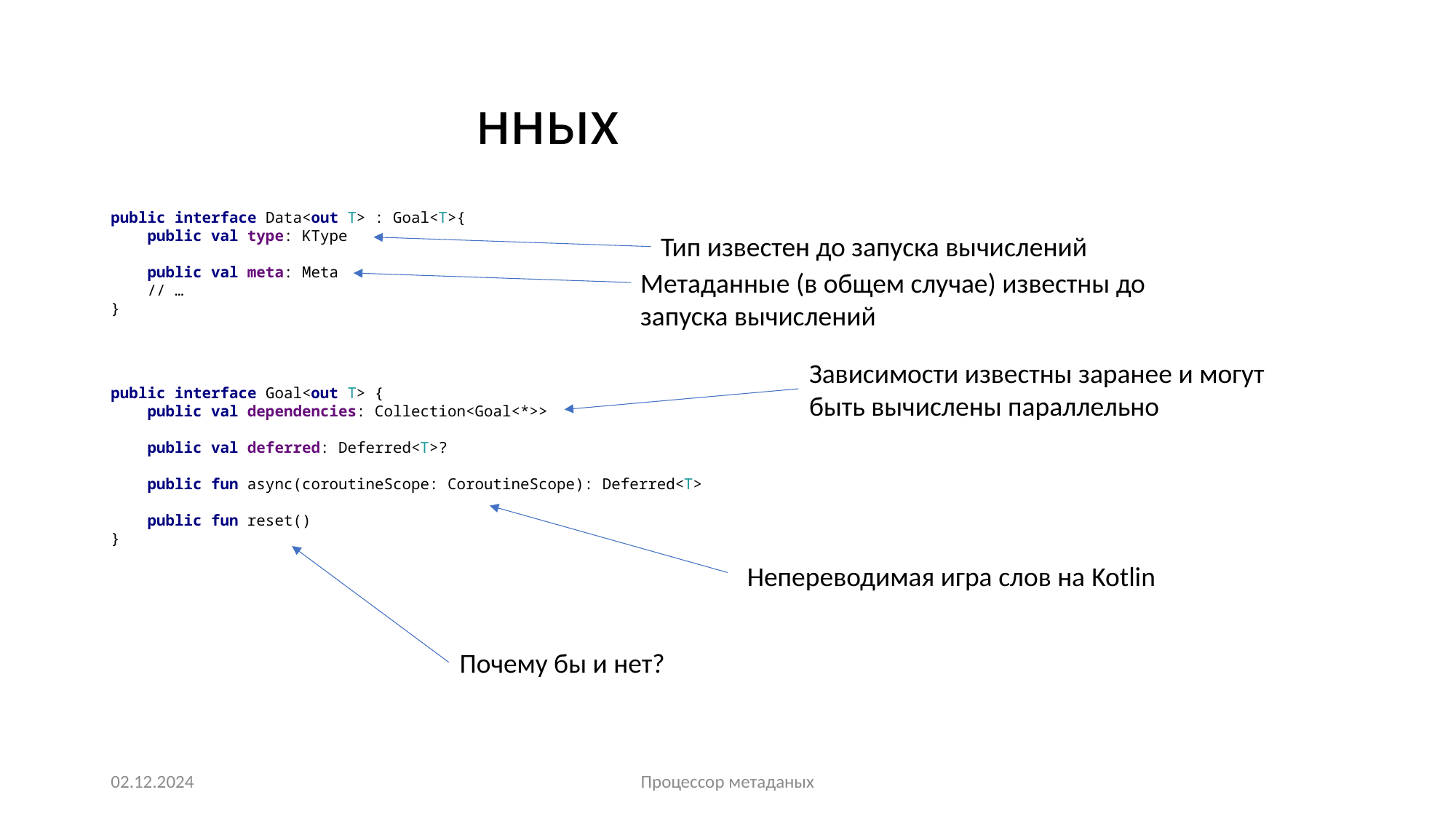

# Структура данных
public interface Data<out T> : Goal<T>{
    public val type: KType
    public val meta: Meta
    // …
}
Тип известен до запуска вычислений
Метаданные (в общем случае) известны до запуска вычислений
Зависимости известны заранее и могут быть вычислены параллельно
public interface Goal<out T> {
    public val dependencies: Collection<Goal<*>>
    public val deferred: Deferred<T>?
    public fun async(coroutineScope: CoroutineScope): Deferred<T>
    public fun reset()
}
Непереводимая игра слов на Kotlin
Почему бы и нет?
02.12.2024
Процессор метаданых